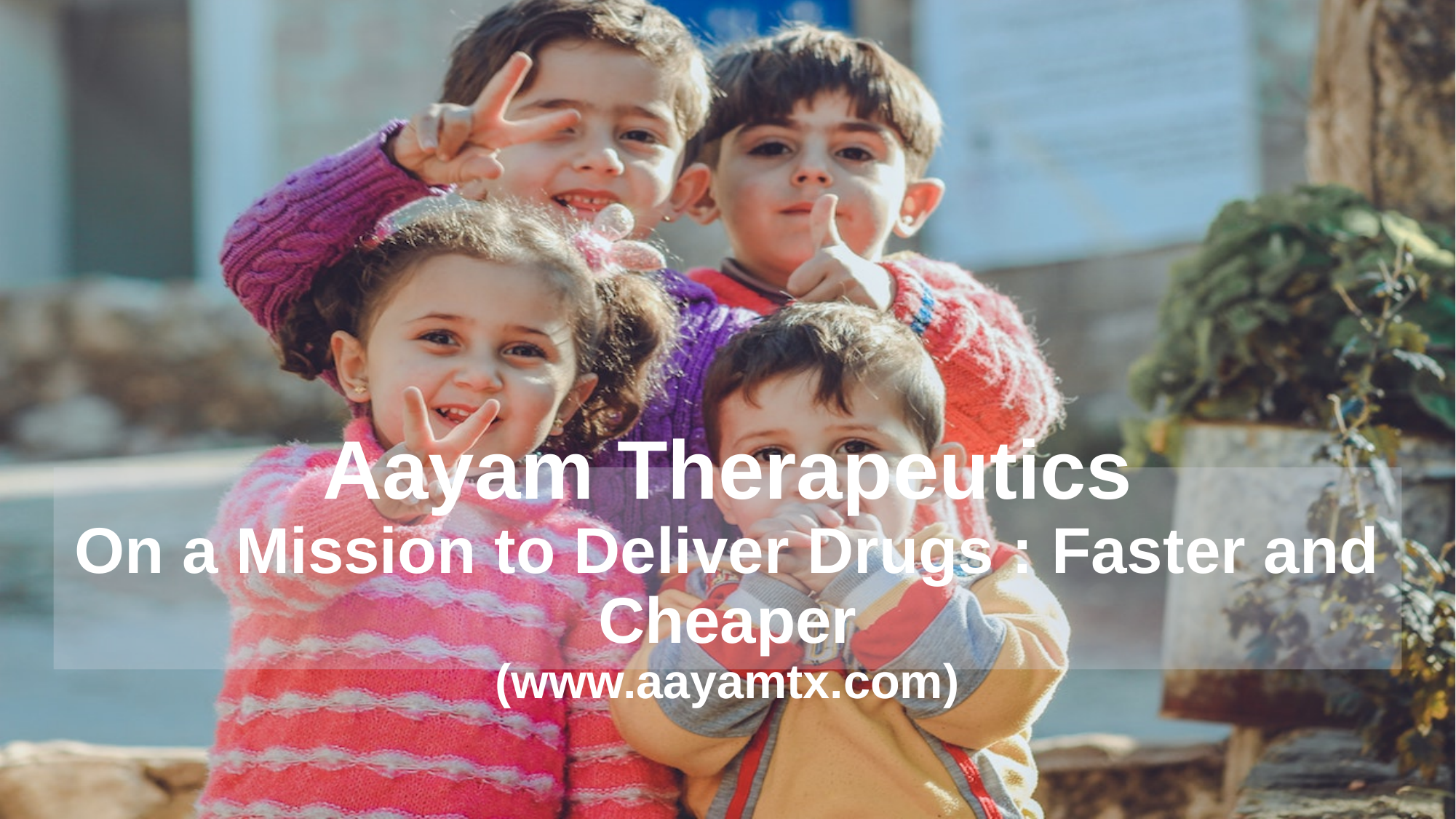

# Aayam Therapeutics On a Mission to Deliver Drugs : Faster and Cheaper (www.aayamtx.com)